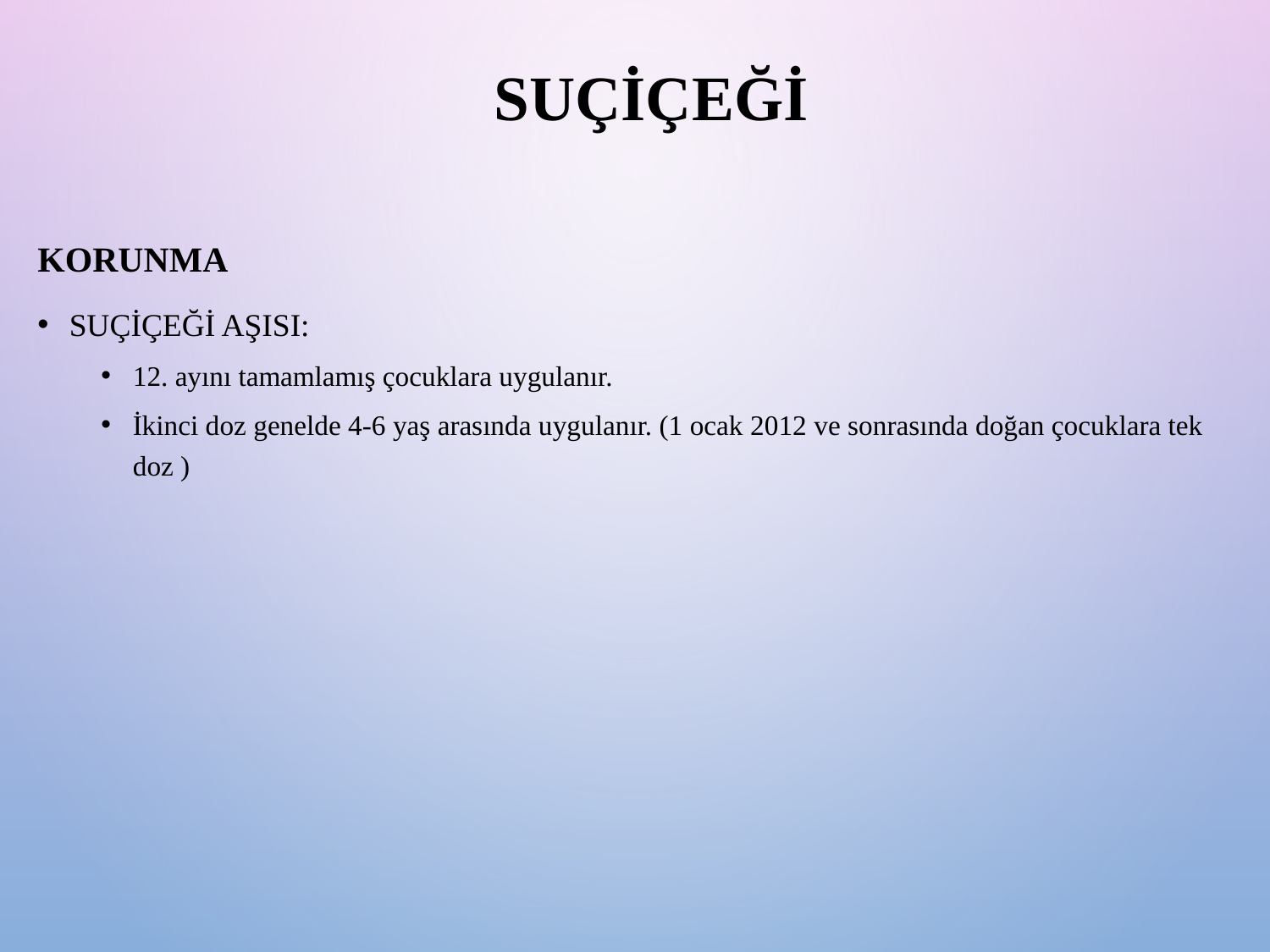

# Suçiçeği
Korunma
Suçiçeği aşısı:
12. ayını tamamlamış çocuklara uygulanır.
İkinci doz genelde 4-6 yaş arasında uygulanır. (1 ocak 2012 ve sonrasında doğan çocuklara tek doz )